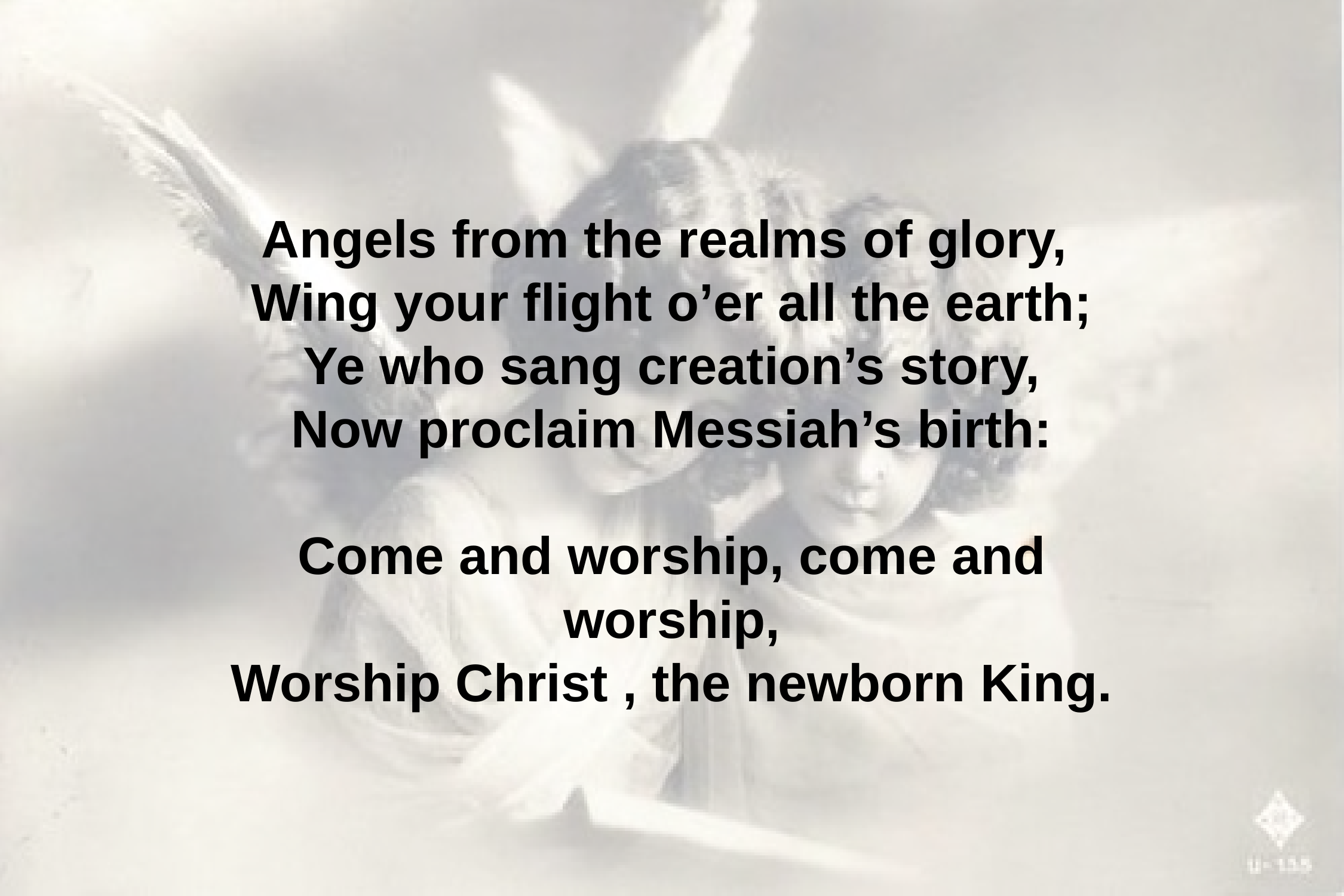

# Angels from the realms of glory, Wing your flight o’er all the earth; Ye who sang creation’s story, Now proclaim Messiah’s birth: Come and worship, come and worship, Worship Christ , the newborn King.